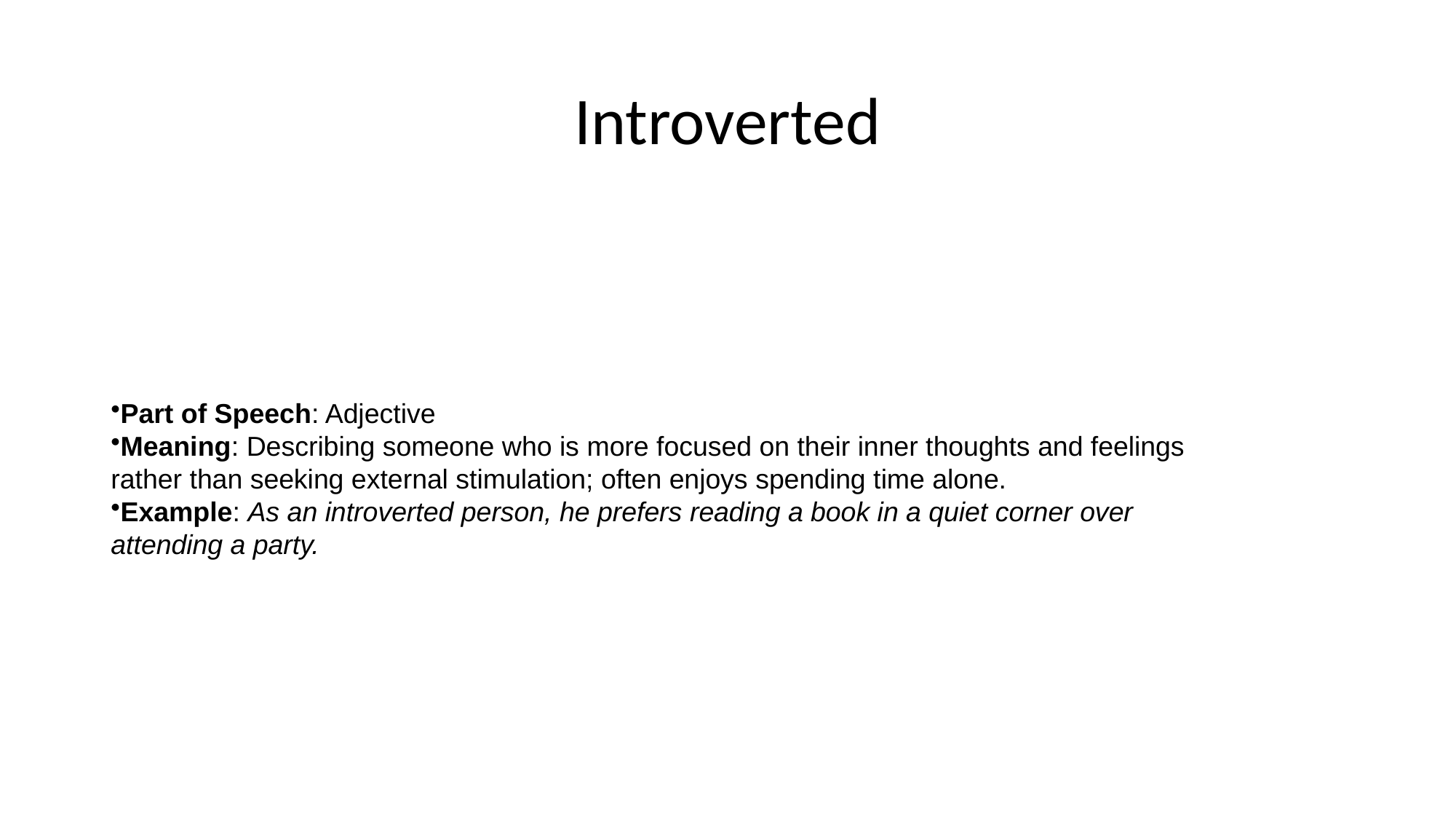

# Introverted
Part of Speech: Adjective
Meaning: Describing someone who is more focused on their inner thoughts and feelings rather than seeking external stimulation; often enjoys spending time alone.
Example: As an introverted person, he prefers reading a book in a quiet corner over attending a party.